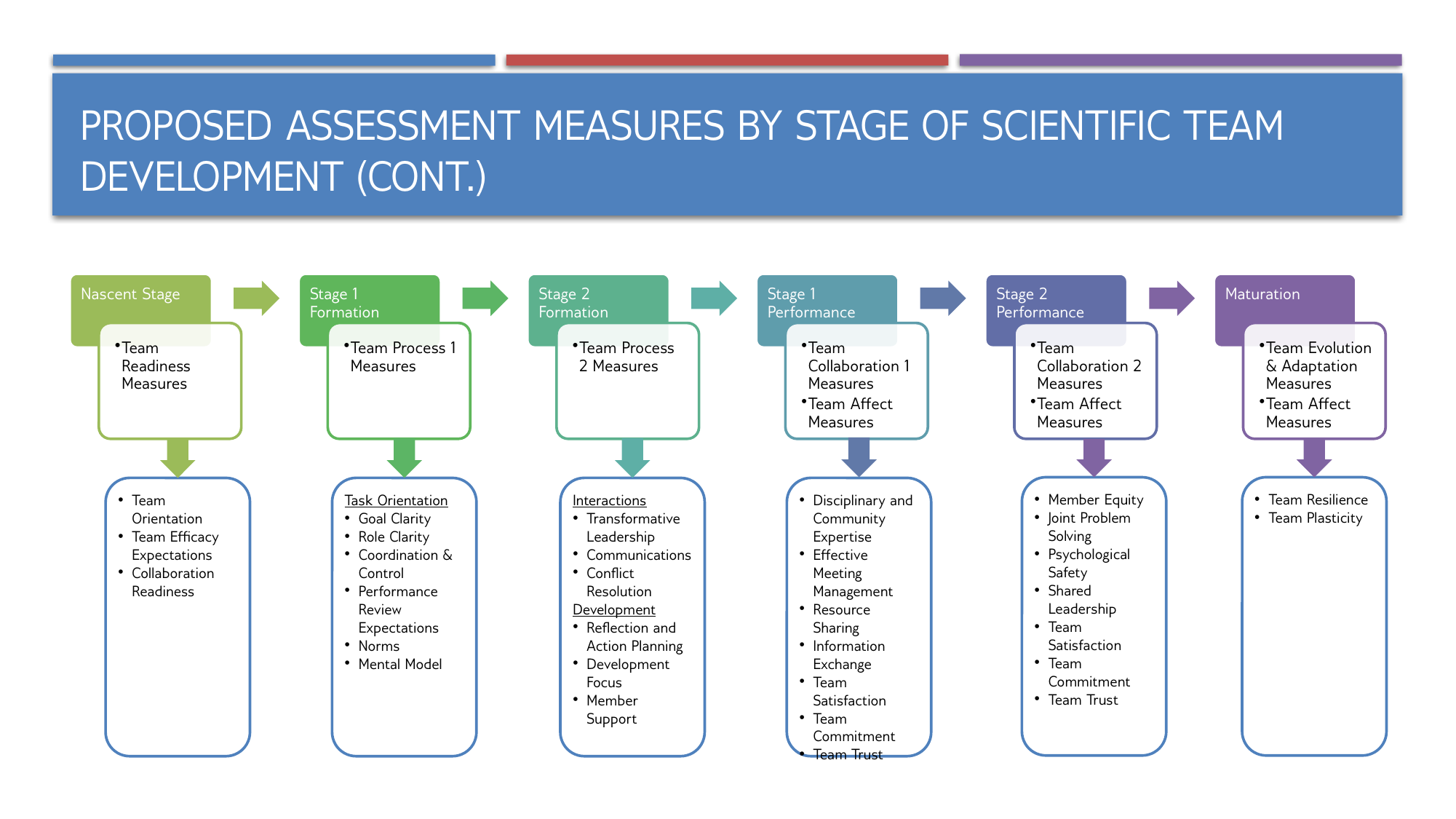

# Proposed Assessment measures by Stage of Scientific Team Development (cont.)
Nascent Stage
Team Readiness Measures

Stage 1 Formation
Team Process 1 Measures

Stage 2 Formation
Team Process 2 Measures

Stage 1 Performance
Team Collaboration 1 Measures
Team Affect Measures

Stage 2 Performance
Team Collaboration 2 Measures
Team Affect Measures

Maturation
Team Evolution & Adaptation Measures
Team Affect Measures

Team Resilience
Team Plasticity
Member Equity
Joint Problem Solving
Psychological Safety
Shared Leadership
Team Satisfaction
Team Commitment
Team Trust
Disciplinary and Community Expertise
Effective Meeting Management
Resource Sharing
Information Exchange
Team Satisfaction
Team Commitment
Team Trust
Interactions
Transformative Leadership
Communications
Conflict Resolution
Development
Reflection and Action Planning
Development Focus
Member Support
Task Orientation
Goal Clarity
Role Clarity
Coordination & Control
Performance Review Expectations
Norms
Mental Model
Team Orientation
Team Efficacy Expectations
Collaboration Readiness